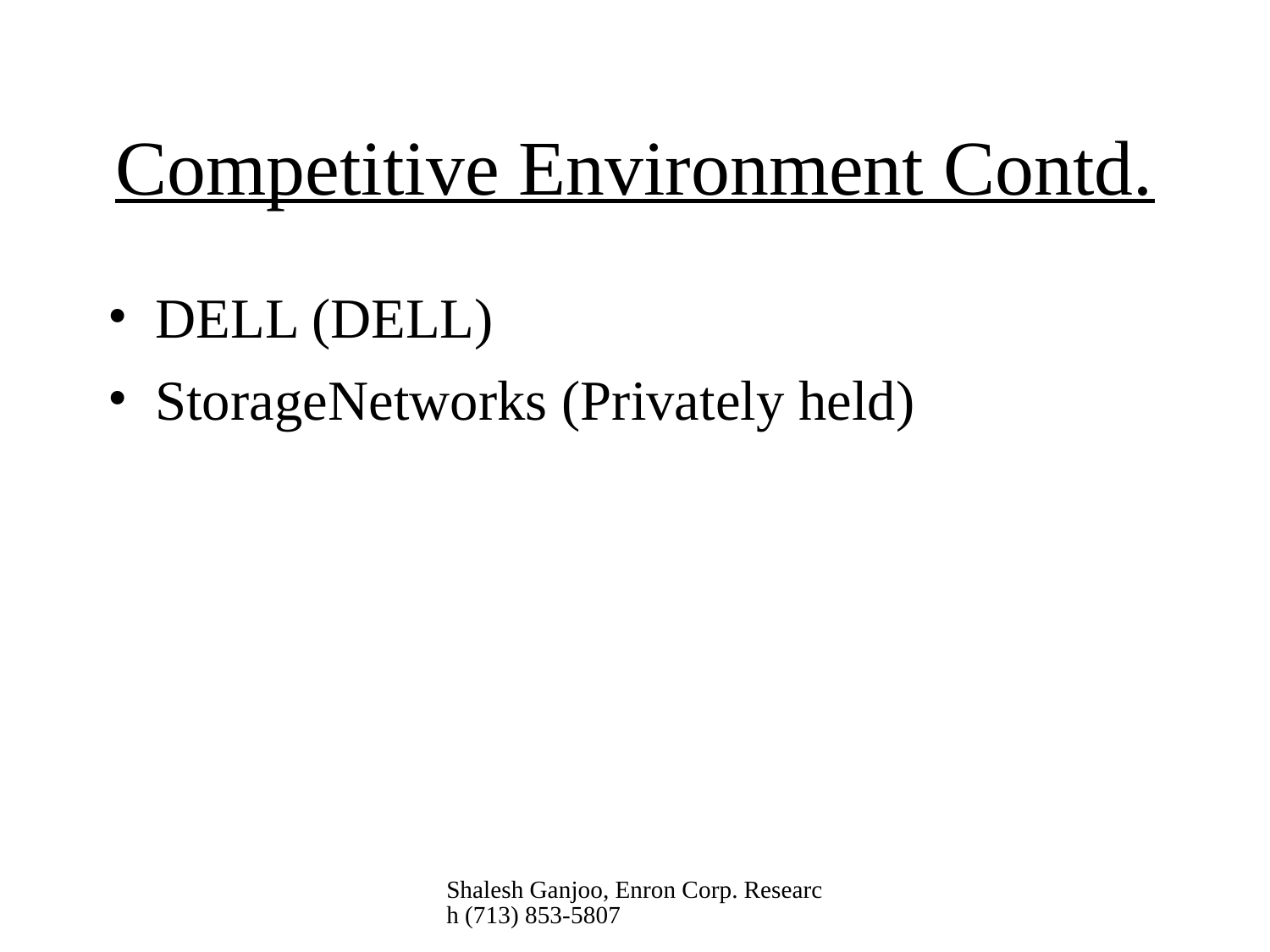

# Competitive Environment Contd.
DELL (DELL)
StorageNetworks (Privately held)
Shalesh Ganjoo, Enron Corp. Research (713) 853-5807